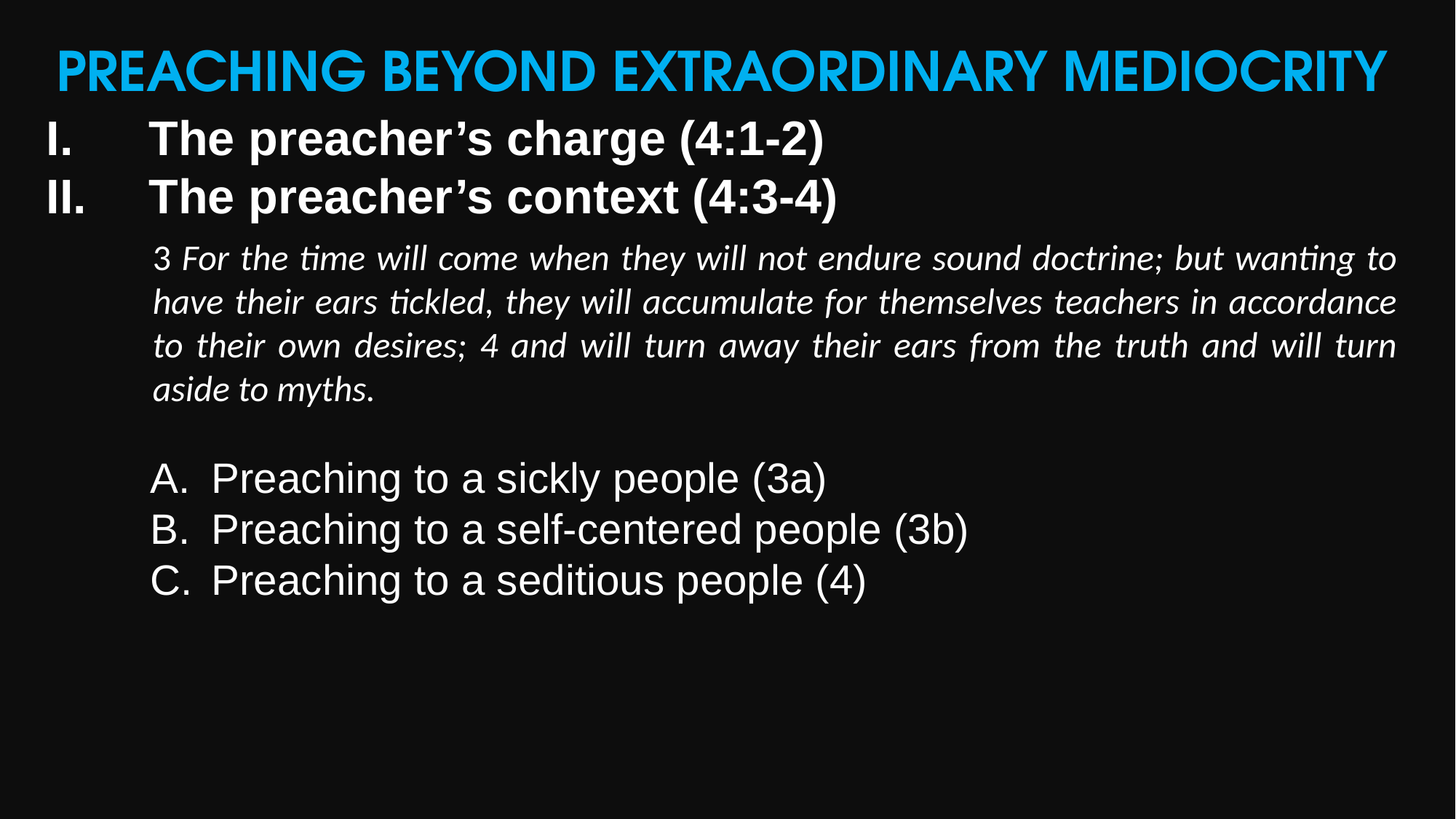

Preaching Beyond Extraordinary Mediocrity
The preacher’s charge (4:1-2)
The preacher’s context (4:3-4)
3 For the time will come when they will not endure sound doctrine; but wanting to have their ears tickled, they will accumulate for themselves teachers in accordance to their own desires; 4 and will turn away their ears from the truth and will turn aside to myths.
Preaching to a sickly people (3a)
Preaching to a self-centered people (3b)
Preaching to a seditious people (4)